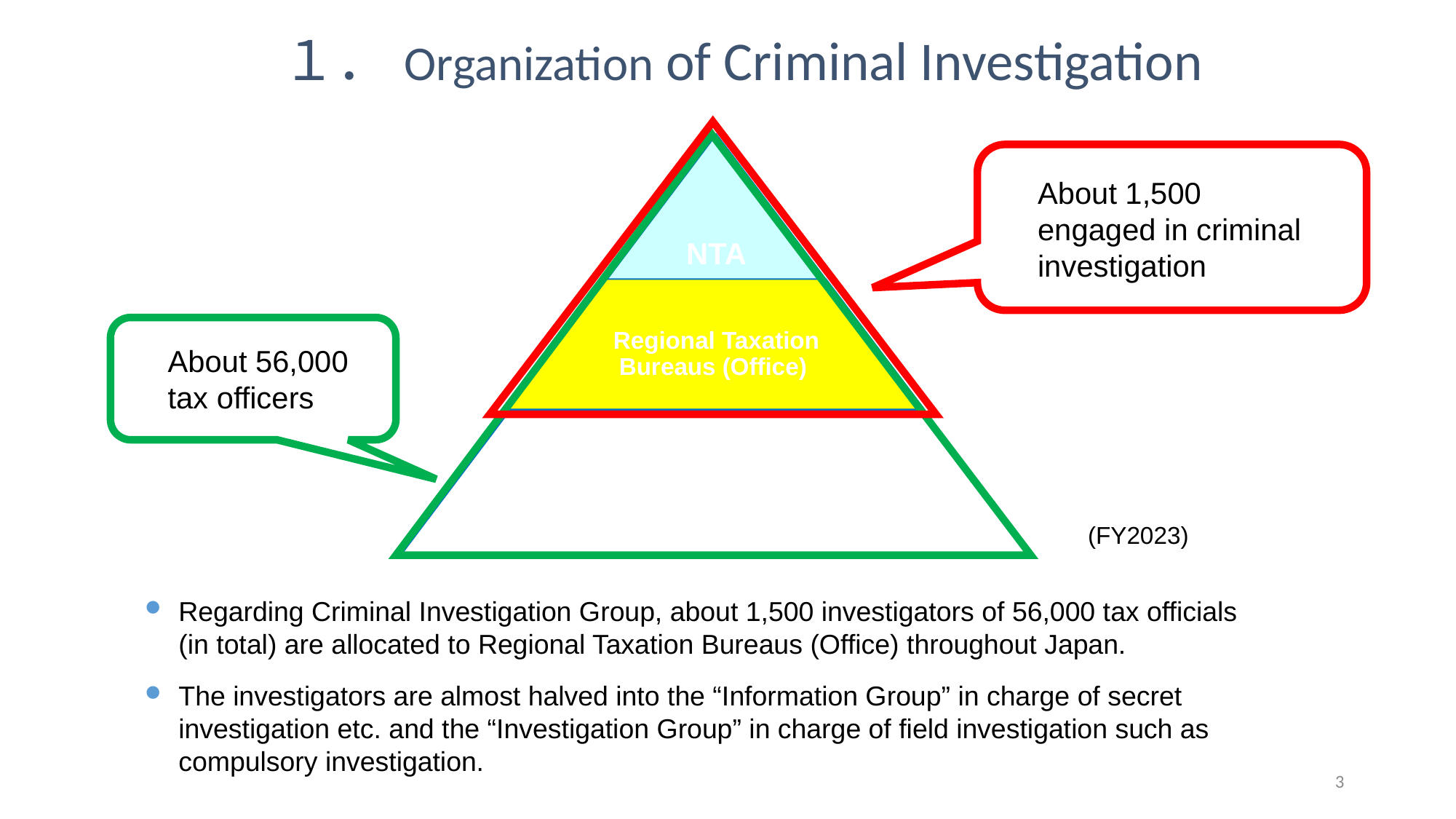

１．Organization of Criminal Investigation

About 1,500
engaged in criminal investigation

NTA
Regional Taxation Bureaus (Office)
Tax Offices

About 56,000
tax officers
(FY2023)
Regarding Criminal Investigation Group, about 1,500 investigators of 56,000 tax officials (in total) are allocated to Regional Taxation Bureaus (Office) throughout Japan.

The investigators are almost halved into the “Information Group” in charge of secret investigation etc. and the “Investigation Group” in charge of field investigation such as compulsory investigation.
3